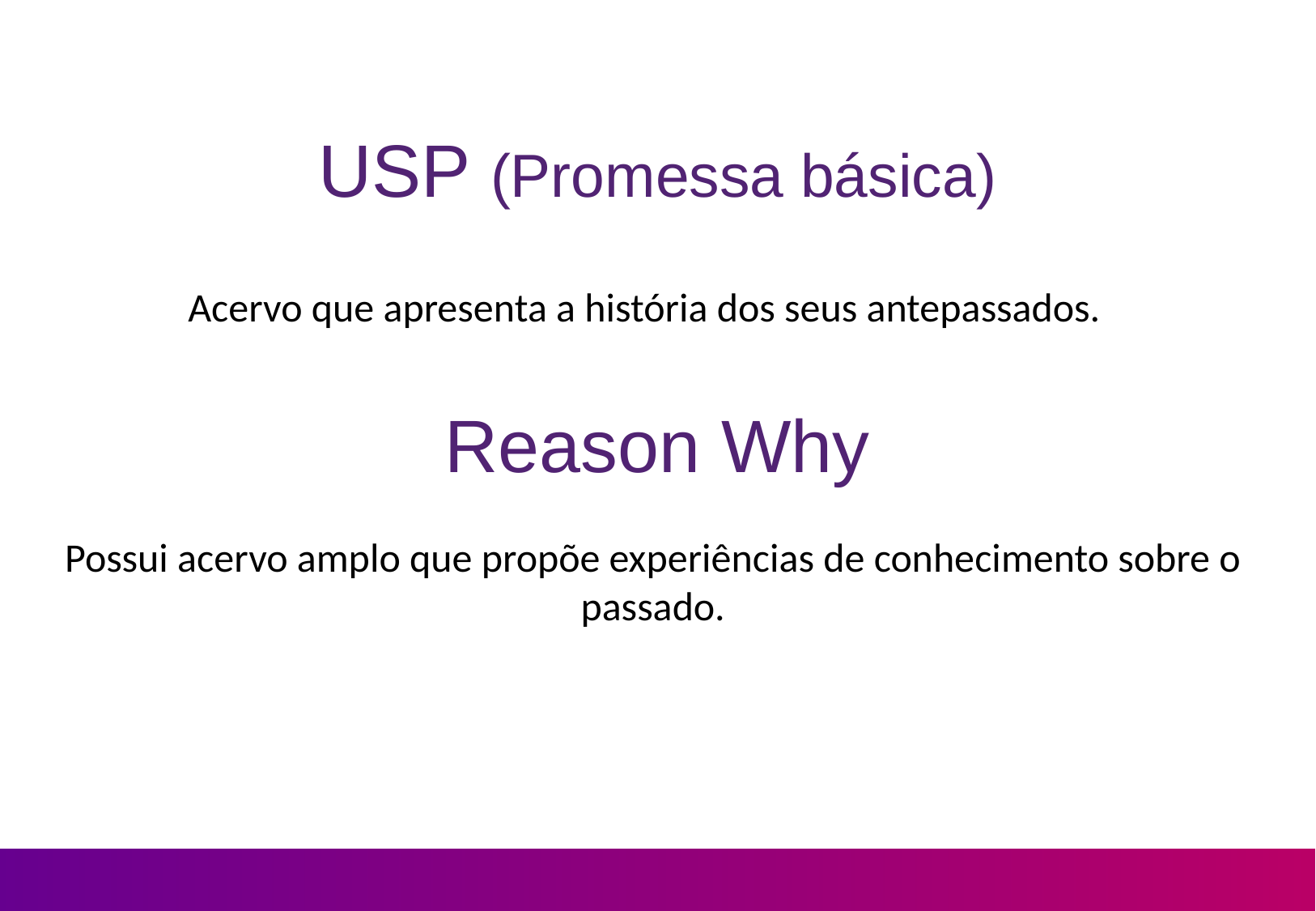

USP (Promessa básica)

Acervo que apresenta a história dos seus antepassados.
Reason Why
Possui acervo amplo que propõe experiências de conhecimento sobre o passado.